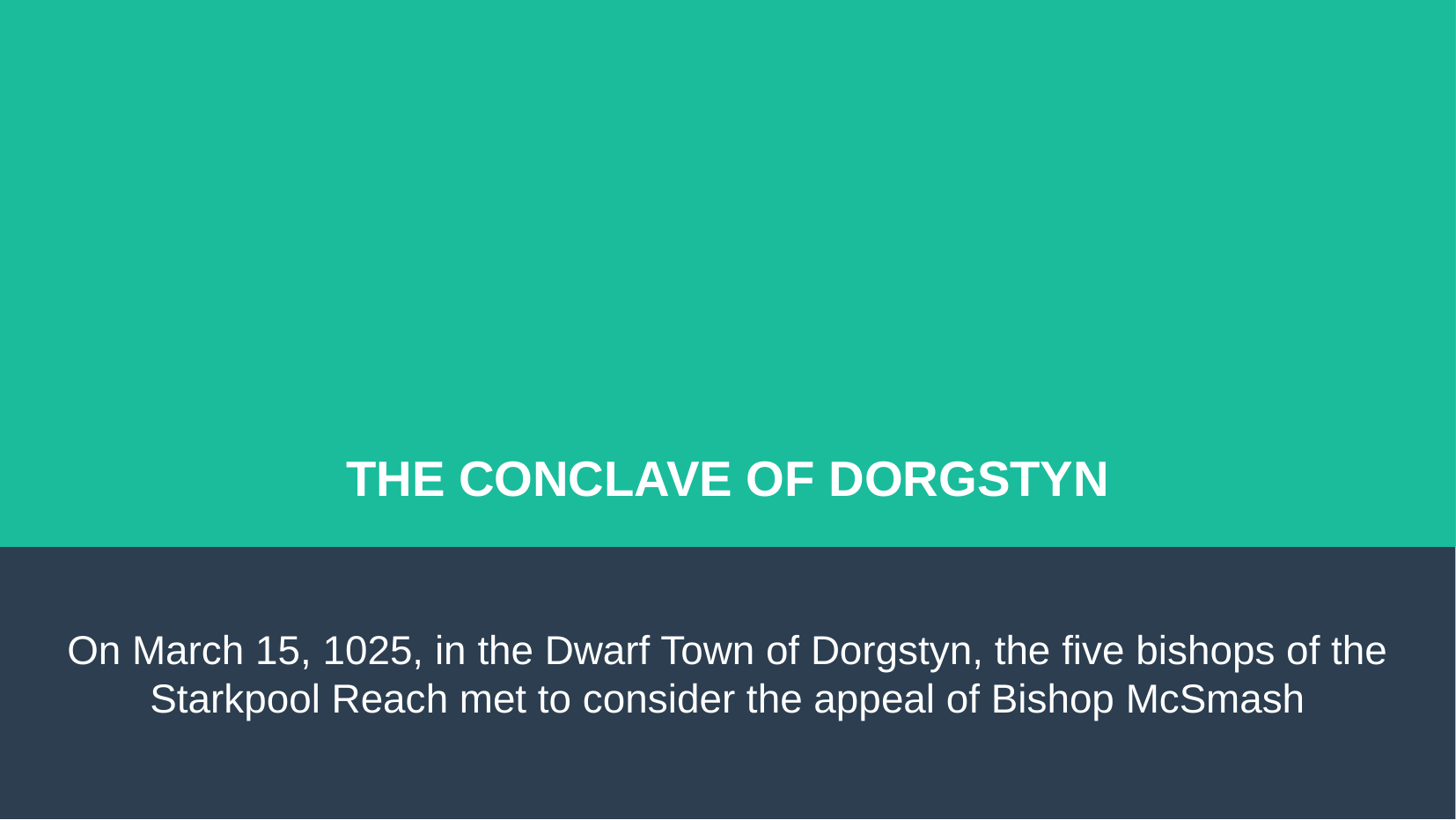

# THE CONCLAVE OF DORGSTYN
On March 15, 1025, in the Dwarf Town of Dorgstyn, the five bishops of the Starkpool Reach met to consider the appeal of Bishop McSmash